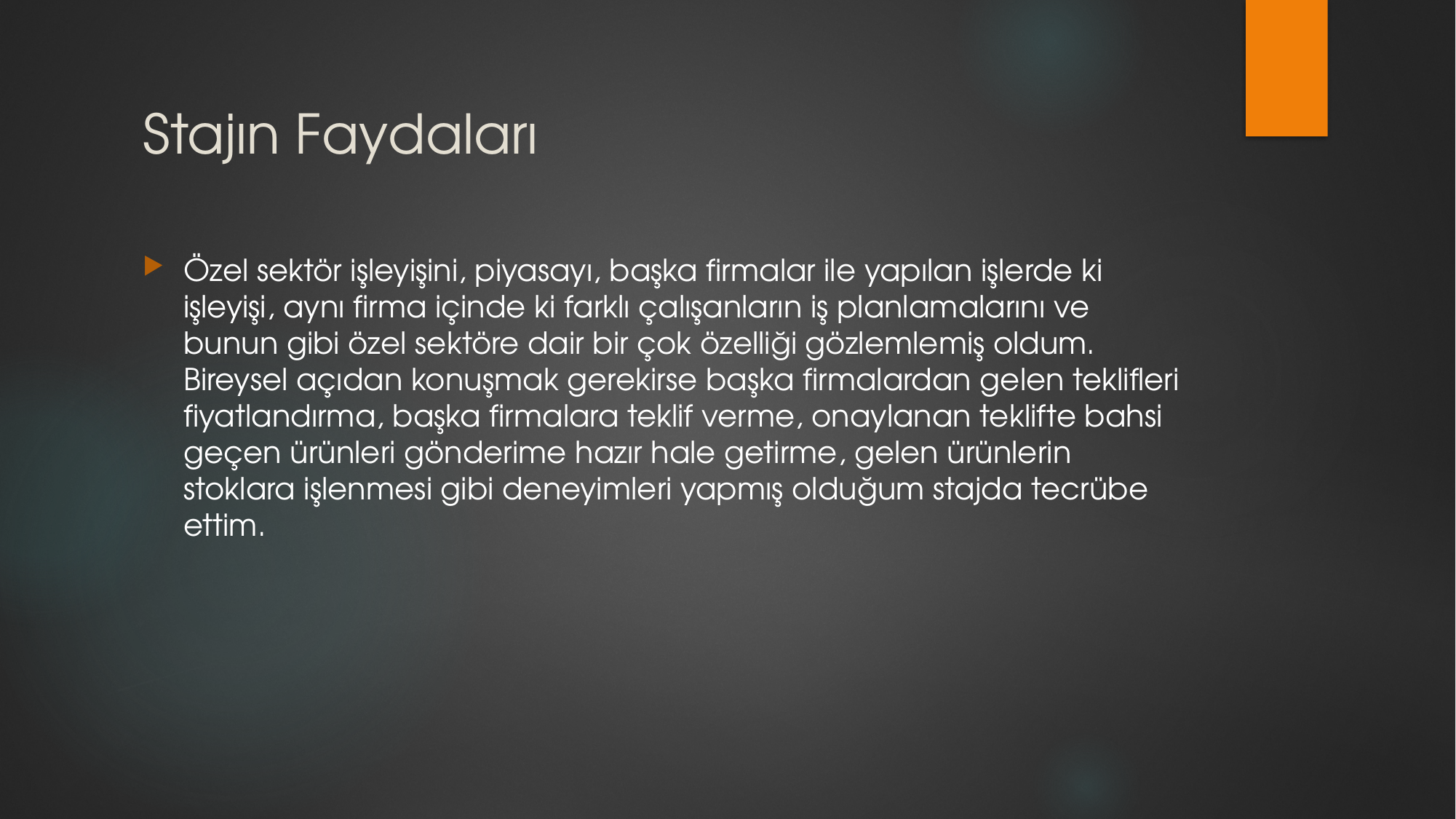

# Stajın Faydaları
Özel sektör işleyişini, piyasayı, başka firmalar ile yapılan işlerde ki işleyişi, aynı firma içinde ki farklı çalışanların iş planlamalarını ve bunun gibi özel sektöre dair bir çok özelliği gözlemlemiş oldum. Bireysel açıdan konuşmak gerekirse başka firmalardan gelen teklifleri fiyatlandırma, başka firmalara teklif verme, onaylanan teklifte bahsi geçen ürünleri gönderime hazır hale getirme, gelen ürünlerin stoklara işlenmesi gibi deneyimleri yapmış olduğum stajda tecrübe ettim.